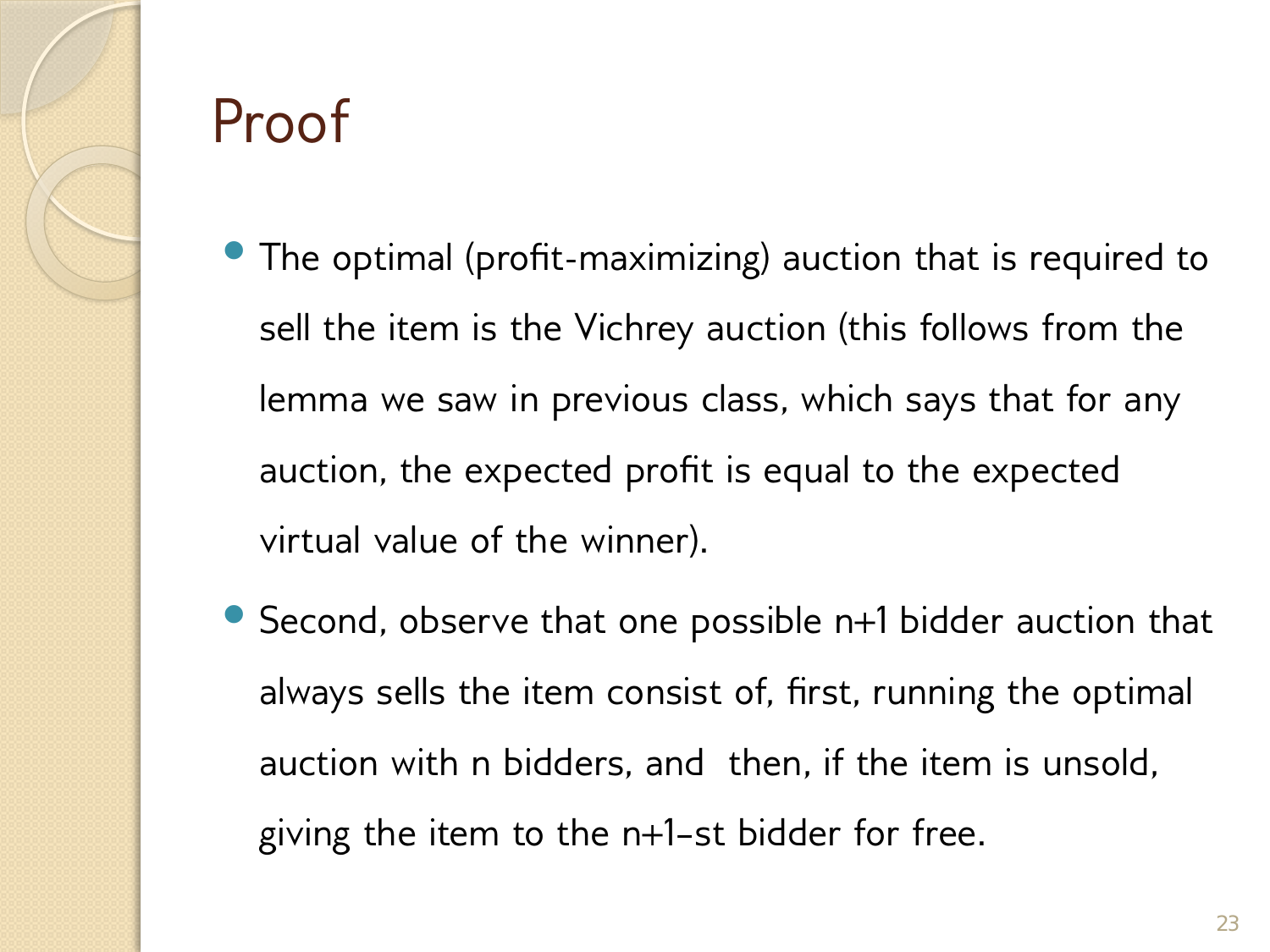

# Proof
The optimal (profit-maximizing) auction that is required to sell the item is the Vichrey auction (this follows from the lemma we saw in previous class, which says that for any auction, the expected profit is equal to the expected virtual value of the winner).
Second, observe that one possible n+1 bidder auction that always sells the item consist of, first, running the optimal auction with n bidders, and  then, if the item is unsold, giving the item to the n+1–st bidder for free.
23